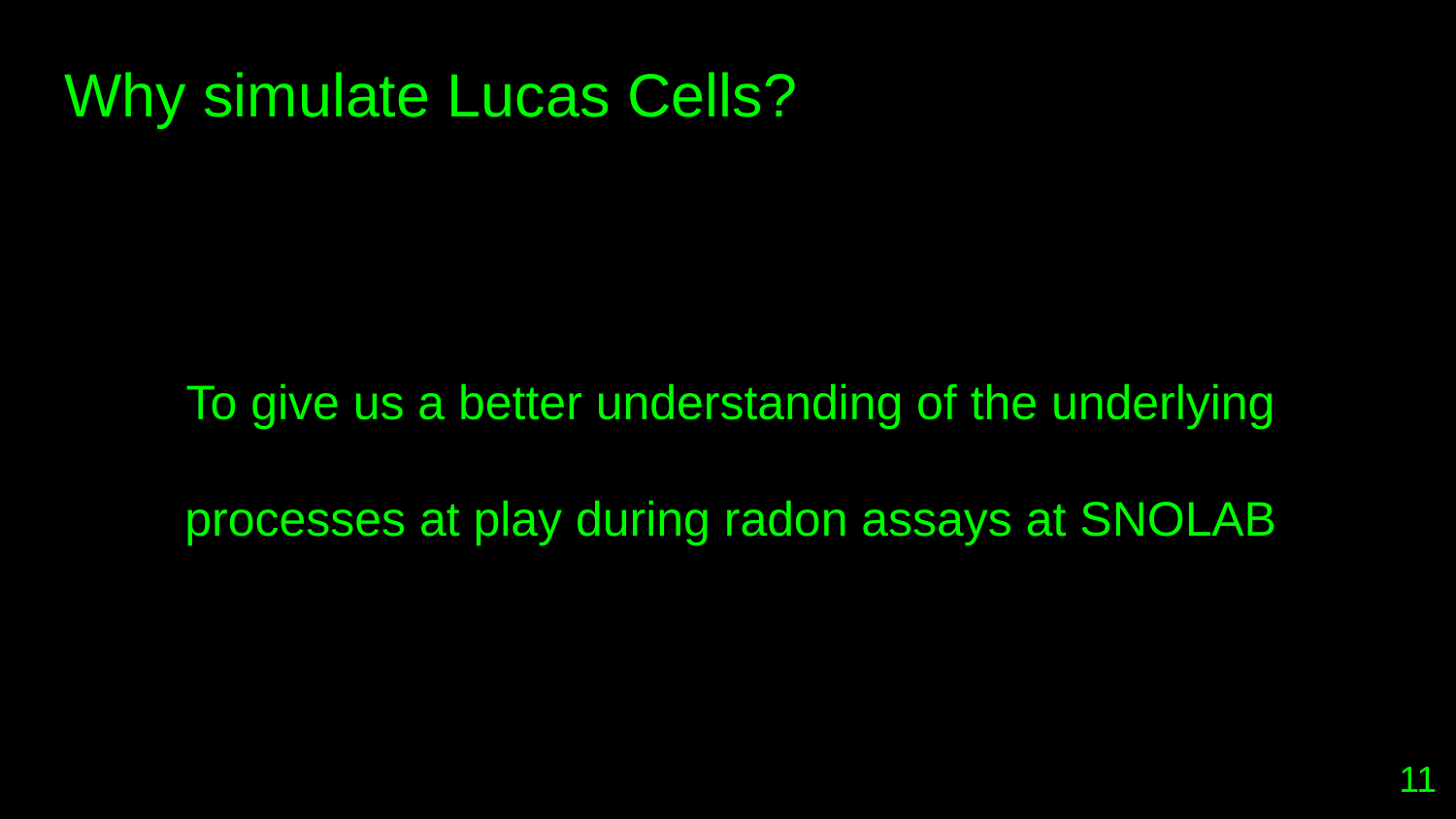

# Why simulate Lucas Cells?
To give us a better understanding of the underlying processes at play during radon assays at SNOLAB
11